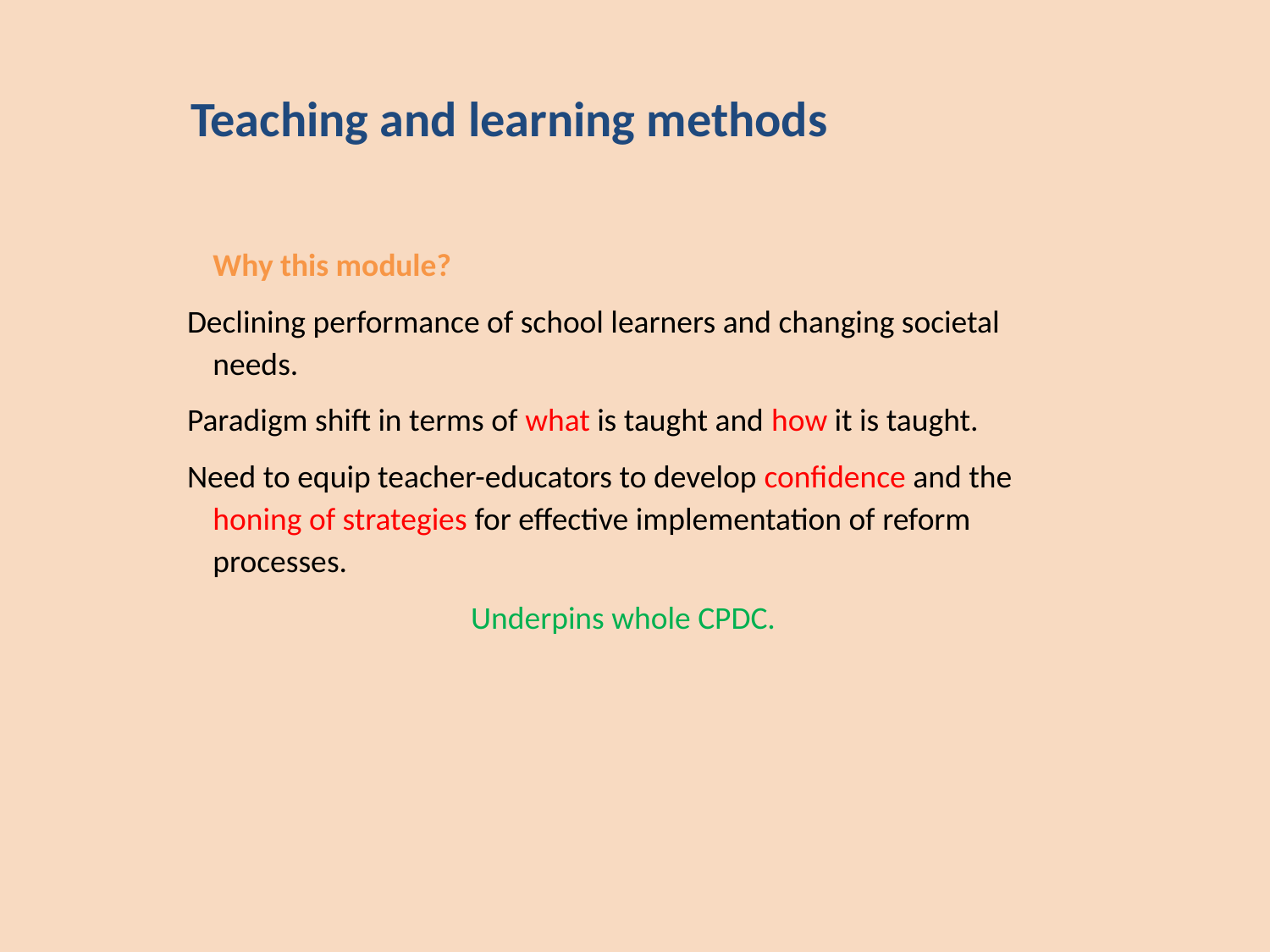

Teaching and learning methods
	Why this module?
Declining performance of school learners and changing societal needs.
Paradigm shift in terms of what is taught and how it is taught.
Need to equip teacher-educators to develop confidence and the honing of strategies for effective implementation of reform processes.
Underpins whole CPDC.